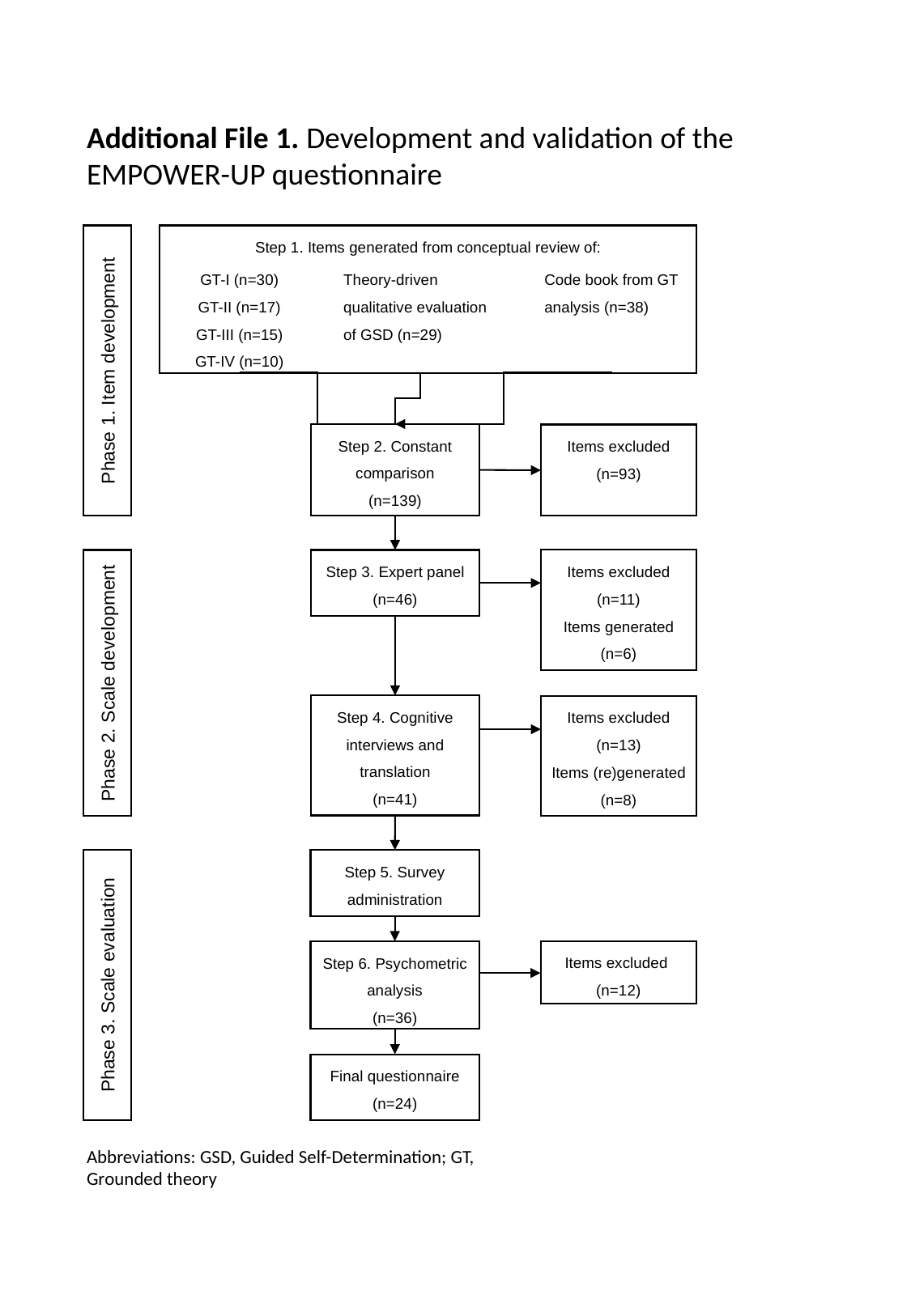

Additional File 1. Development and validation of the EMPOWER-UP questionnaire
Phase 1. Item development
Step 1. Items generated from conceptual review of:
GT-I (n=30)
GT-II (n=17)
GT-III (n=15)
GT-IV (n=10)
Theory-driven qualitative evaluation of GSD (n=29)
Code book from GT analysis (n=38)
Step 2. Constant comparison
(n=139)
Items excluded (n=93)
Step 3. Expert panel
(n=46)
Phase 2. Scale development
Items excluded
(n=11)
Items generated
(n=6)
Step 4. Cognitive interviews and translation
(n=41)
Items excluded
(n=13)
Items (re)generated
(n=8)
Phase 3. Scale evaluation
Step 6. Psychometric analysis
(n=36)
Items excluded  (n=12)
Final questionnaire
(n=24)
Step 5. Survey administration
Abbreviations: GSD, Guided Self-Determination; GT, Grounded theory